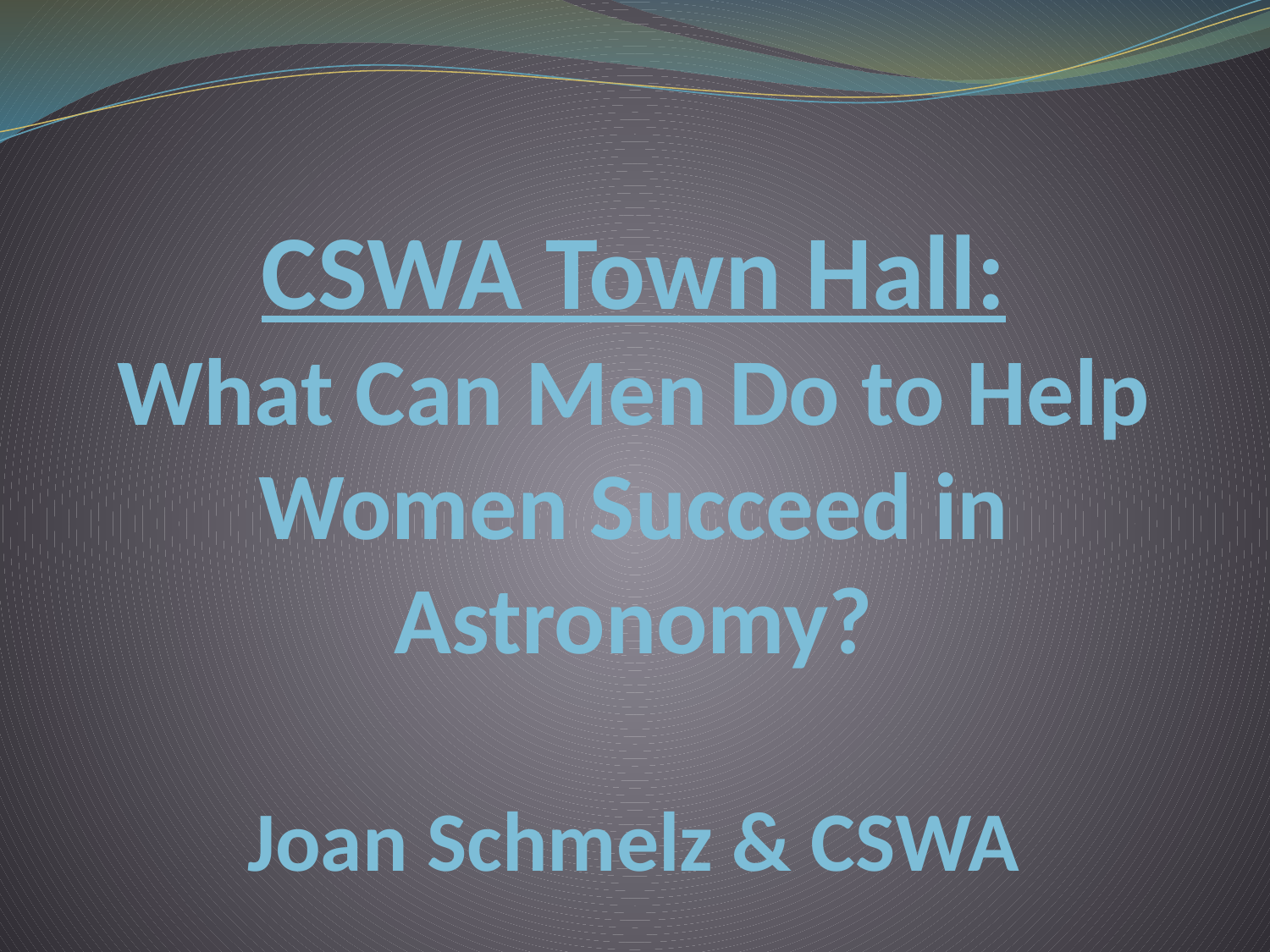

# CSWA Town Hall: What Can Men Do to Help Women Succeed in Astronomy? Joan Schmelz & CSWA